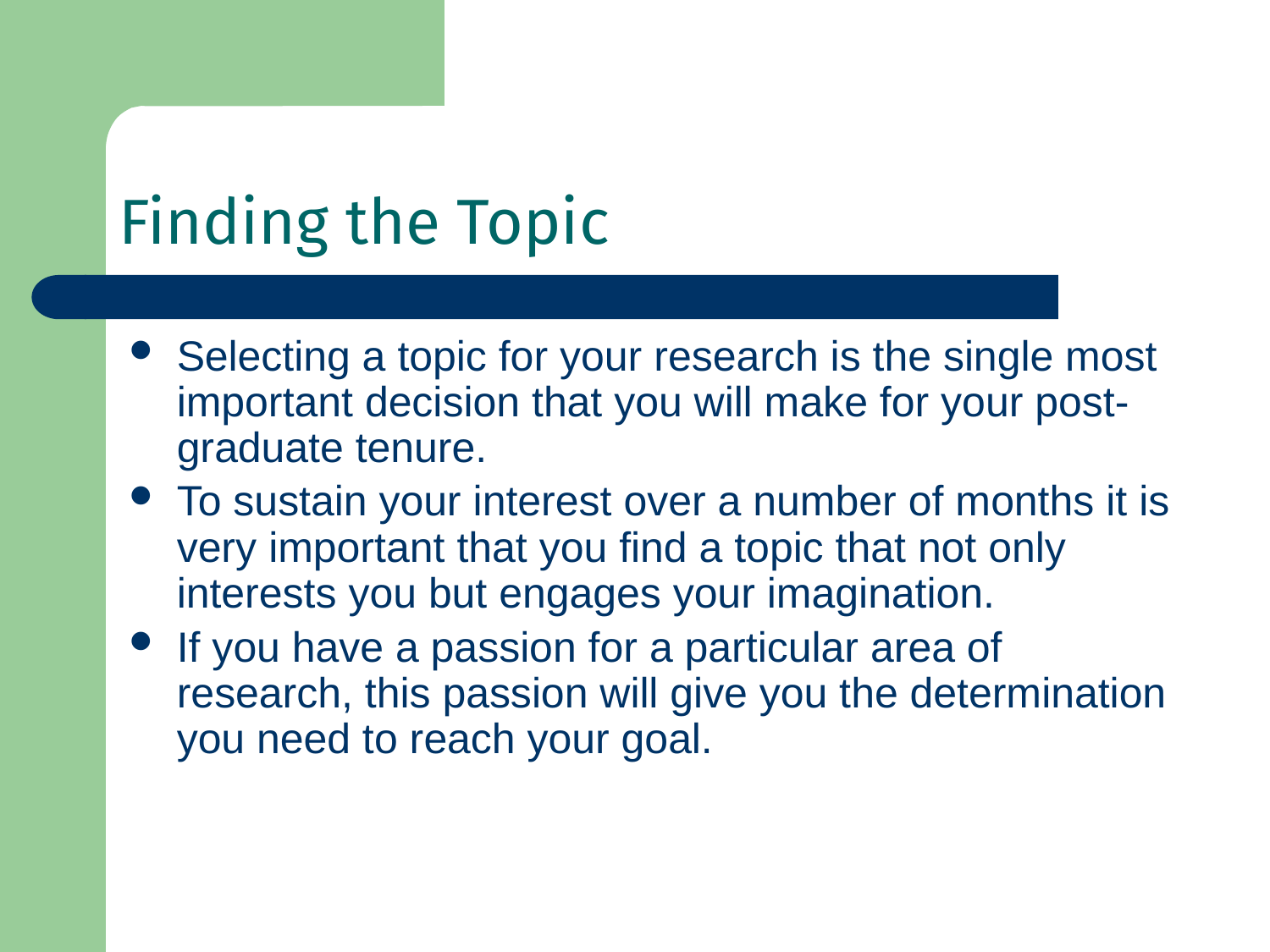

# Finding the Topic
Selecting a topic for your research is the single most important decision that you will make for your post-graduate tenure.
To sustain your interest over a number of months it is very important that you find a topic that not only interests you but engages your imagination.
If you have a passion for a particular area of research, this passion will give you the determination you need to reach your goal.